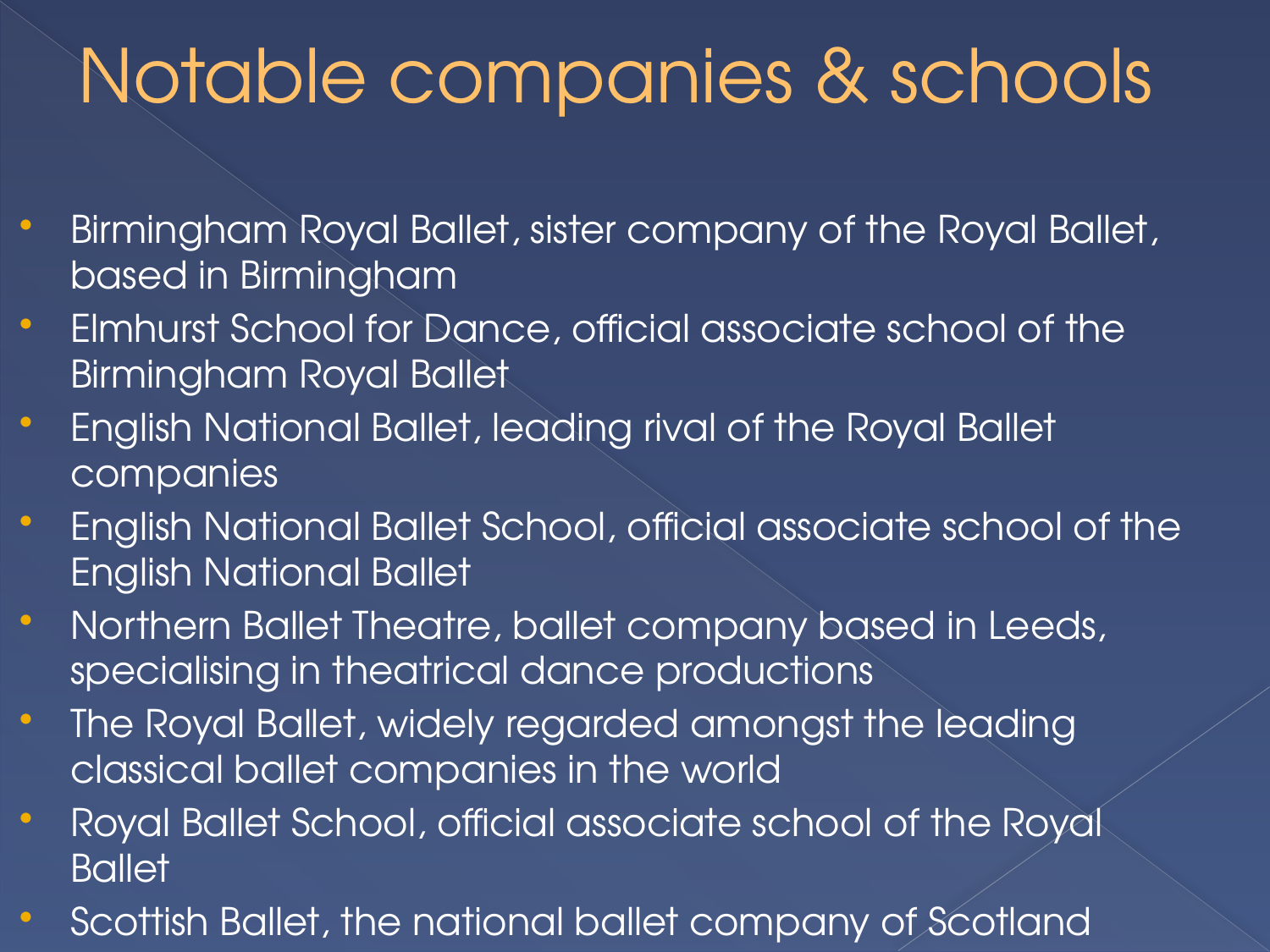

# Notable companies & schools

Birmingham Royal Ballet, sister company of the Royal Ballet, based in Birmingham
Elmhurst School for Dance, official associate school of the Birmingham Royal Ballet
English National Ballet, leading rival of the Royal Ballet companies
English National Ballet School, official associate school of the English National Ballet
Northern Ballet Theatre, ballet company based in Leeds, specialising in theatrical dance productions
The Royal Ballet, widely regarded amongst the leading classical ballet companies in the world
Royal Ballet School, official associate school of the Royal Ballet
Scottish Ballet, the national ballet company of Scotland